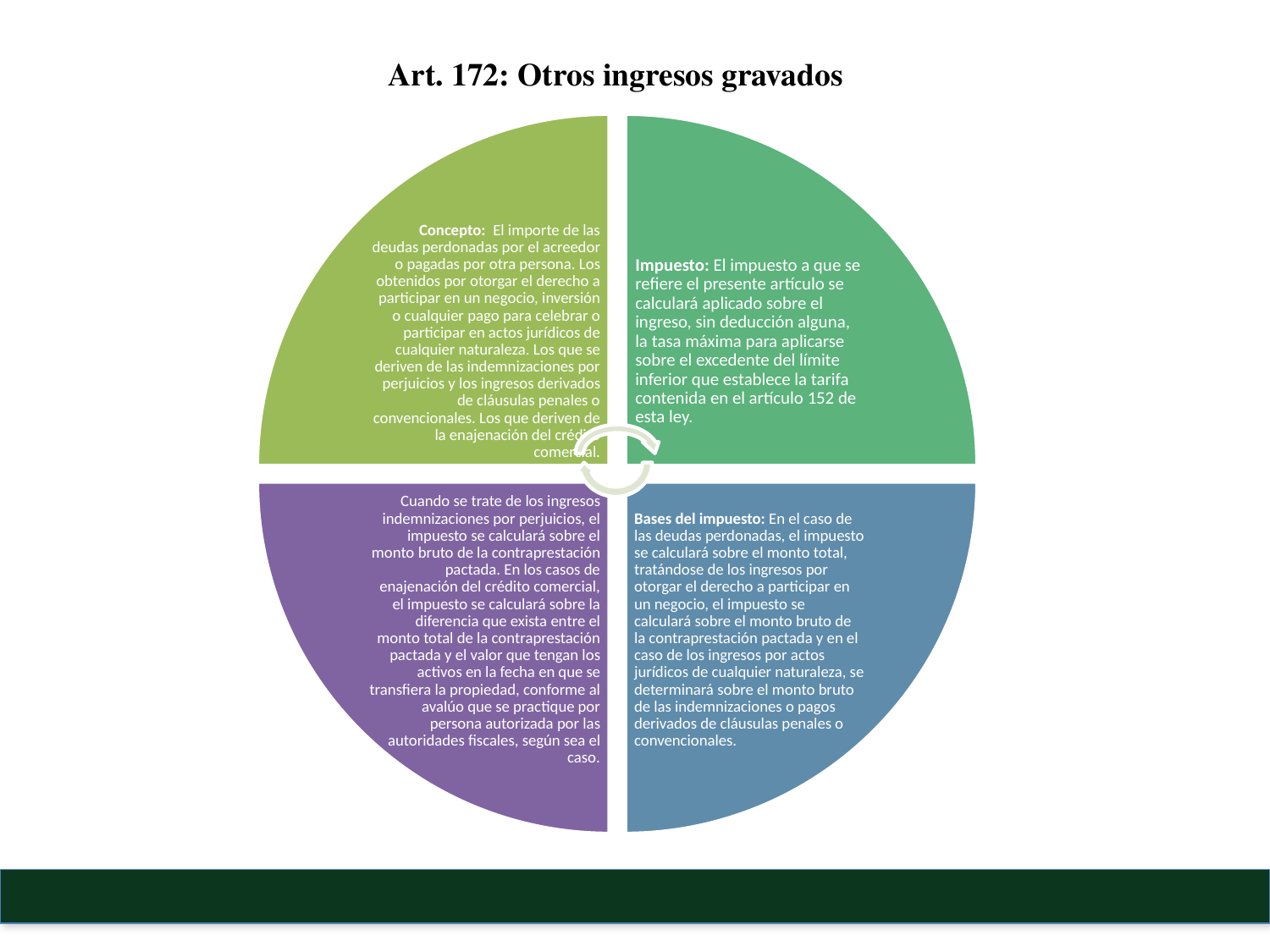

Art. 172: Otros ingresos gravados
Concepto:  El importe de las deudas perdonadas por el acreedor o pagadas por otra persona. Los obtenidos por otorgar el derecho a participar en un negocio, inversión o cualquier pago para celebrar o participar en actos jurídicos de cualquier naturaleza. Los que se deriven de las indemnizaciones por perjuicios y los ingresos derivados de cláusulas penales o convencionales. Los que deriven de la enajenación del crédito comercial.
Impuesto: El impuesto a que se refiere el presente artículo se calculará aplicado sobre el ingreso, sin deducción alguna, la tasa máxima para aplicarse sobre el excedente del límite inferior que establece la tarifa contenida en el artículo 152 de esta ley.

Bases del impuesto: En el caso de las deudas perdonadas, el impuesto se calculará sobre el monto total, tratándose de los ingresos por otorgar el derecho a participar en un negocio, el impuesto se calculará sobre el monto bruto de la contraprestación pactada y en el caso de los ingresos por actos jurídicos de cualquier naturaleza, se determinará sobre el monto bruto de las indemnizaciones o pagos derivados de cláusulas penales o convencionales.

Cuando se trate de los ingresos indemnizaciones por perjuicios, el impuesto se calculará sobre el monto bruto de la contraprestación pactada. En los casos de enajenación del crédito comercial, el impuesto se calculará sobre la diferencia que exista entre el monto total de la contraprestación pactada y el valor que tengan los activos en la fecha en que se transfiera la propiedad, conforme al avalúo que se practique por persona autorizada por las autoridades fiscales, según sea el caso.